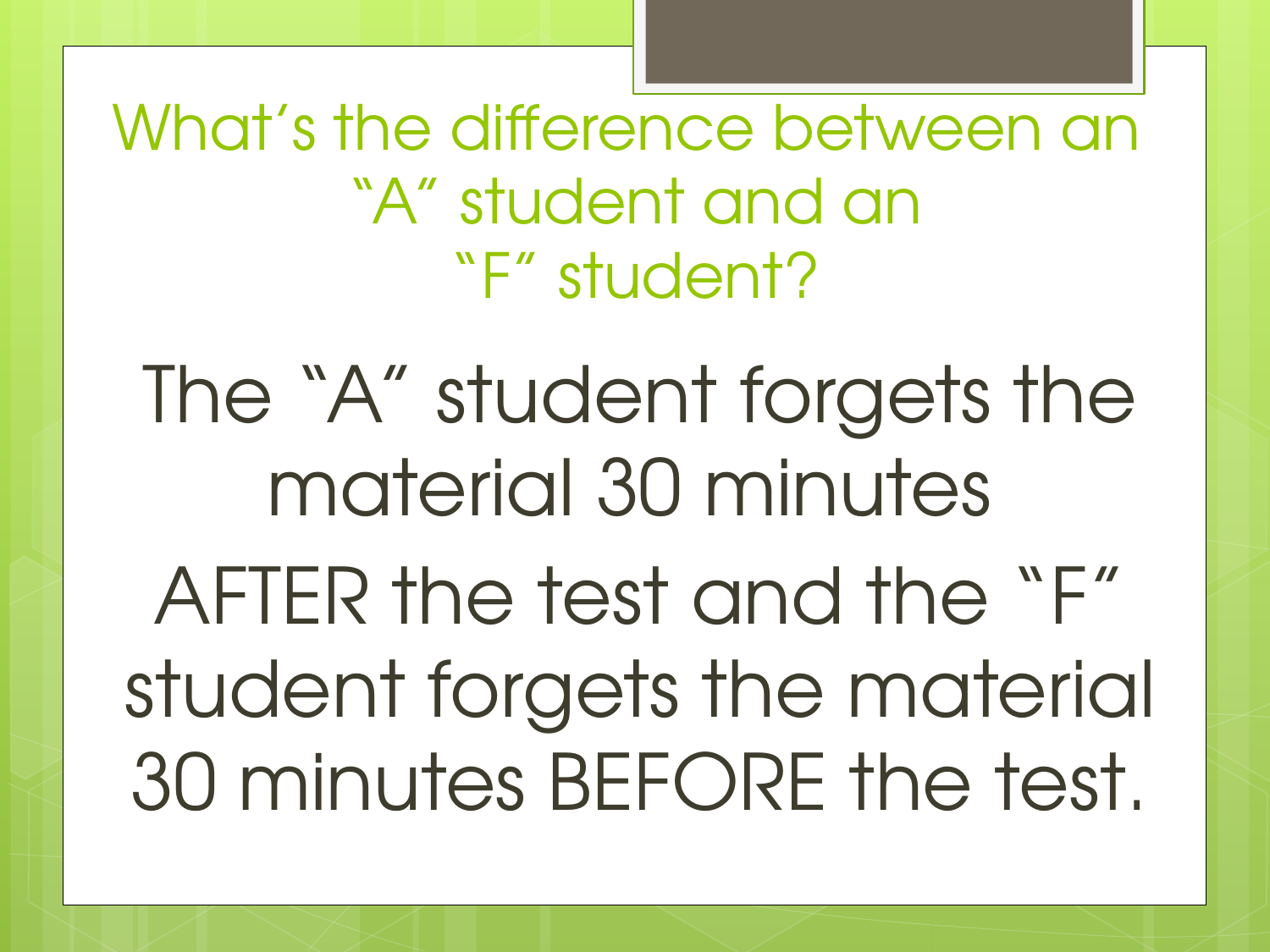

# What’s the difference between an “A” student and an “F” student?
The “A” student forgets the material 30 minutes
AFTER the test and the “F” student forgets the material 30 minutes BEFORE the test.